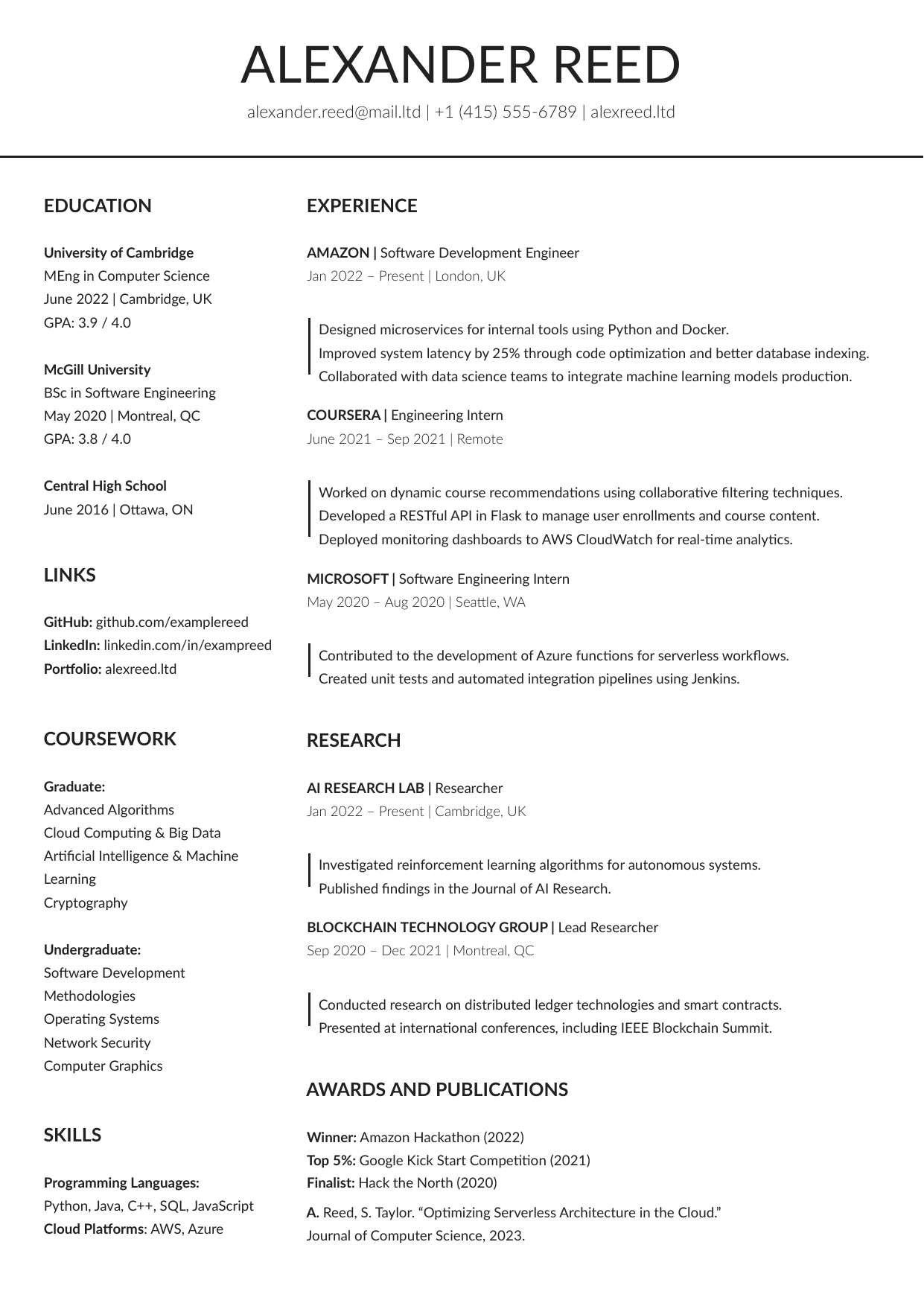

ALEXANDER REED
alexander.reed@mail.ltd | +1 (415) 555-6789 | alexreed.ltd
EDUCATION
University of Cambridge
MEng in Computer Science
June 2022 | Cambridge, UK
GPA: 3.9 / 4.0
McGill University
BSc in Software Engineering
May 2020 | Montreal, QC
GPA: 3.8 / 4.0
Central High School
June 2016 | Ottawa, ON
EXPERIENCE
AMAZON | Software Development Engineer
Jan 2022 – Present | London, UK
Designed microservices for internal tools using Python and Docker.
Improved system latency by 25% through code optimization and better database indexing.
Collaborated with data science teams to integrate machine learning models production.
COURSERA | Engineering Intern
June 2021 – Sep 2021 | Remote
Worked on dynamic course recommendations using collaborative filtering techniques. Developed a RESTful API in Flask to manage user enrollments and course content.
Deployed monitoring dashboards to AWS CloudWatch for real-time analytics.
MICROSOFT | Software Engineering Intern
May 2020 – Aug 2020 | Seattle, WA
Contributed to the development of Azure functions for serverless workflows.
Created unit tests and automated integration pipelines using Jenkins.
LINKS
GitHub: github.com/examplereed
LinkedIn: linkedin.com/in/exampreed

Portfolio: alexreed.ltd
COURSEWORK
Graduate:
Advanced Algorithms
Cloud Computing & Big Data
Artificial Intelligence & Machine
Learning
Cryptography
Undergraduate:
Software Development
Methodologies
Operating Systems
Network Security
Computer Graphics
RESEARCH
AI RESEARCH LAB | Researcher
Jan 2022 – Present | Cambridge, UK
Investigated reinforcement learning algorithms for autonomous systems.
Published findings in the Journal of AI Research.
BLOCKCHAIN TECHNOLOGY GROUP | Lead Researcher
Sep 2020 – Dec 2021 | Montreal, QC
Conducted research on distributed ledger technologies and smart contracts.
Presented at international conferences, including IEEE Blockchain Summit.
AWARDS AND PUBLICATIONS
Winner: Amazon Hackathon (2022)
Top 5%: Google Kick Start Competition (2021)
Finalist: Hack the North (2020)
A. Reed, S. Taylor. “Optimizing Serverless Architecture in the Cloud.”
Journal of Computer Science, 2023.
SKILLS
Programming Languages:
Python, Java, C++, SQL, JavaScript
Cloud Platforms: AWS, Azure